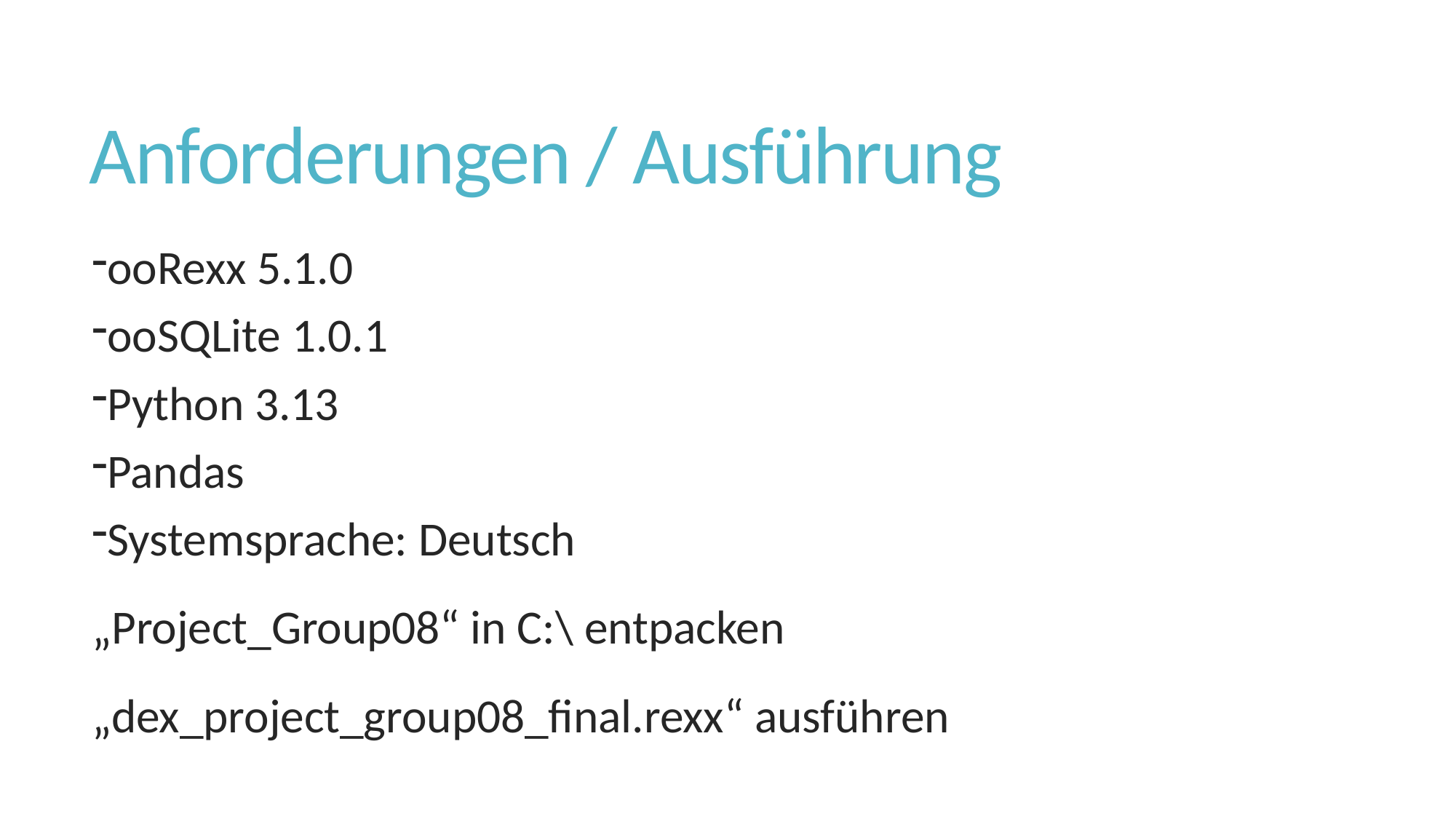

# Anforderungen / Ausführung
ooRexx 5.1.0
ooSQLite 1.0.1
Python 3.13
Pandas
Systemsprache: Deutsch

„Project_Group08“ in C:\ entpacken

„dex_project_group08_final.rexx“ ausführen